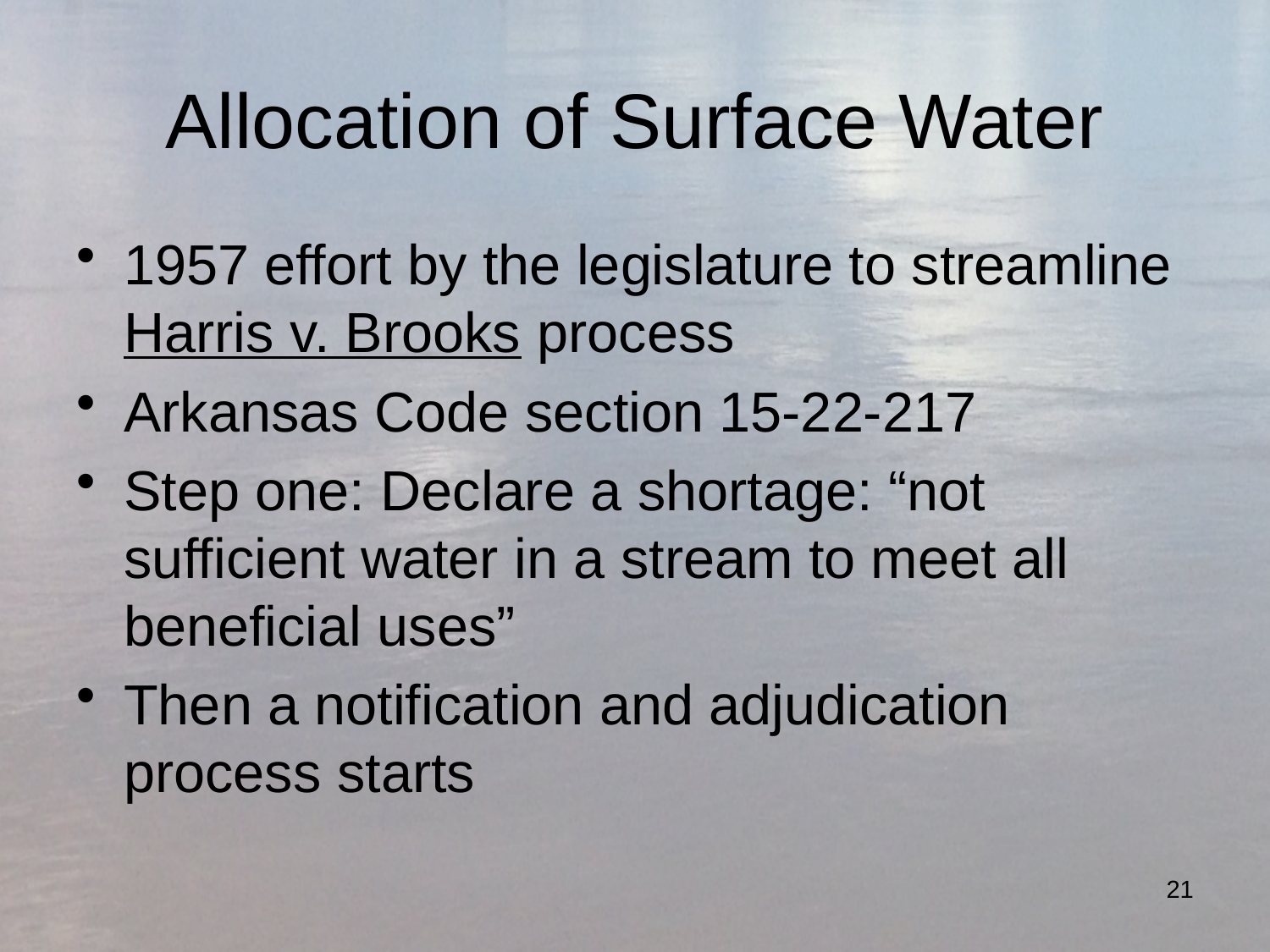

# Allocation of Surface Water
1957 effort by the legislature to streamline Harris v. Brooks process
Arkansas Code section 15-22-217
Step one: Declare a shortage: “not sufficient water in a stream to meet all beneficial uses”
Then a notification and adjudication process starts

21